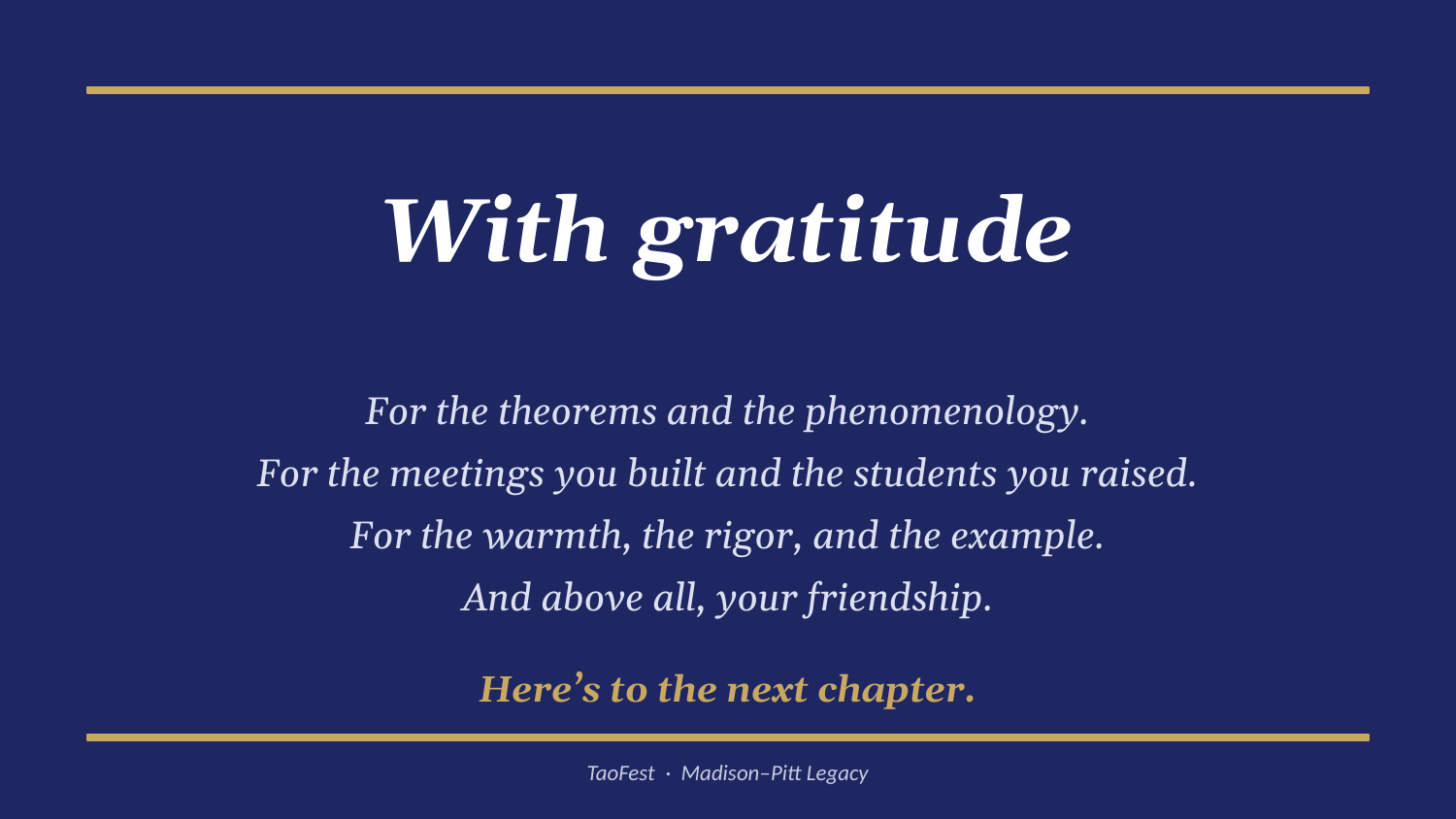

With gratitude
For the theorems and the phenomenology.
For the meetings you built and the students you raised.
For the warmth, the rigor, and the example.
And above all, your friendship.
Here’s to the next chapter.

TaoFest  ·  Madison–Pitt Legacy